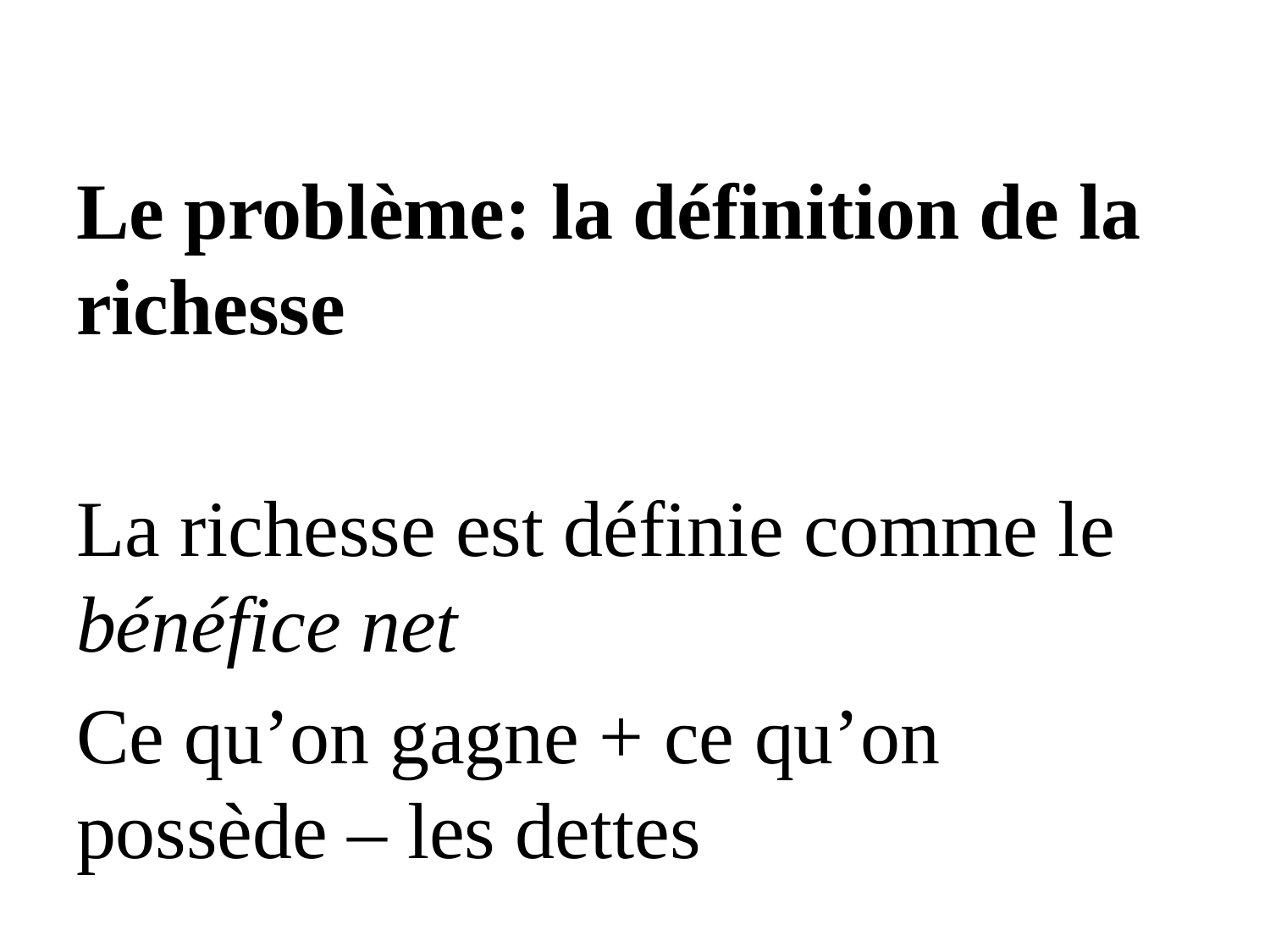

Le problème: la définition de la richesse

La richesse est définie comme le bénéfice net
Ce qu’on gagne + ce qu’on possède – les dettes